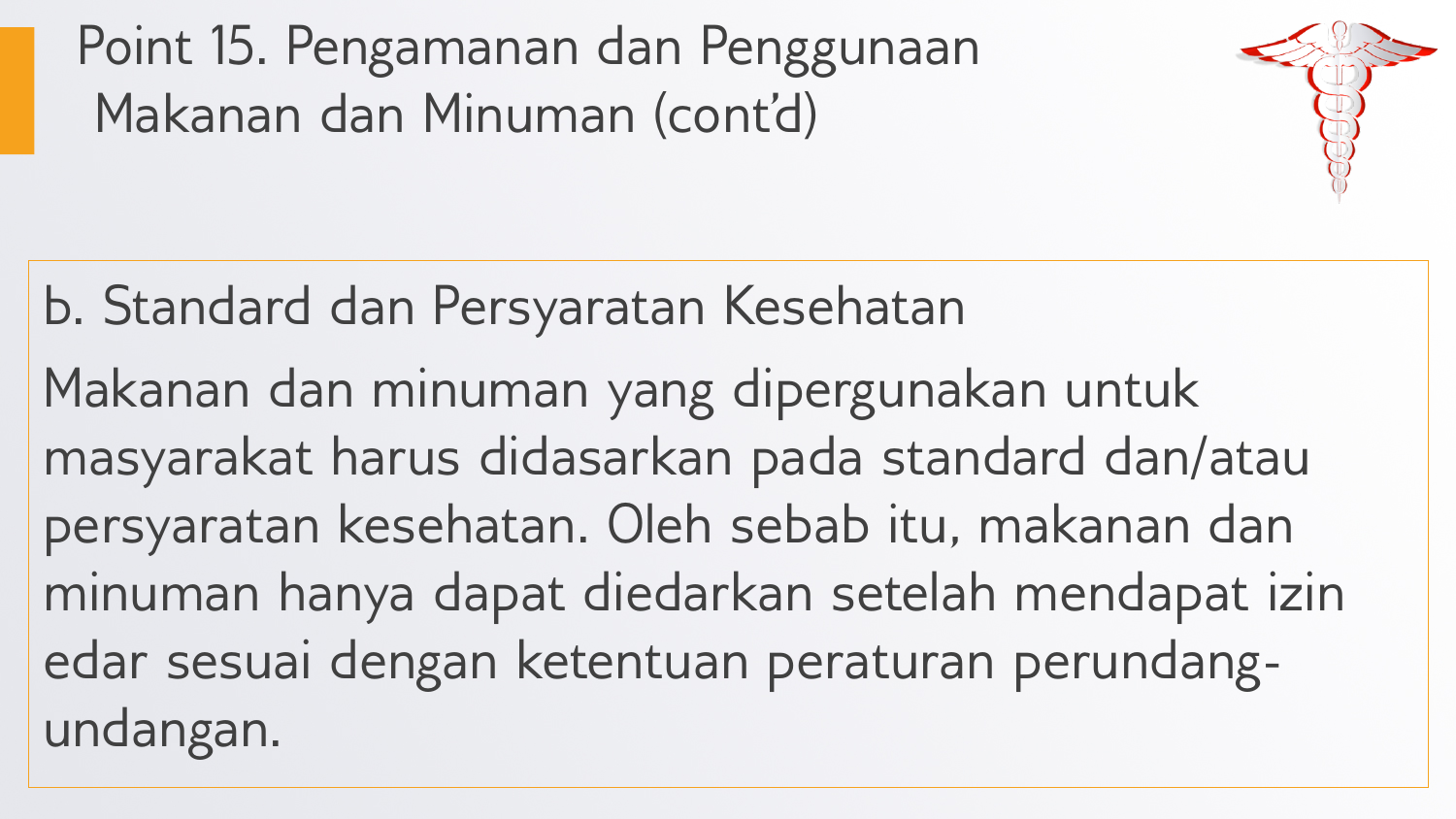

Point 15. Pengamanan dan Penggunaan           Makanan dan Minuman (cont’d)

b. Standard dan Persyaratan Kesehatan
Makanan dan minuman yang dipergunakan untuk masyarakat harus didasarkan pada standard dan/atau persyaratan kesehatan. Oleh sebab itu, makanan dan minuman hanya dapat diedarkan setelah mendapat izin edar sesuai dengan ketentuan peraturan perundang-undangan.